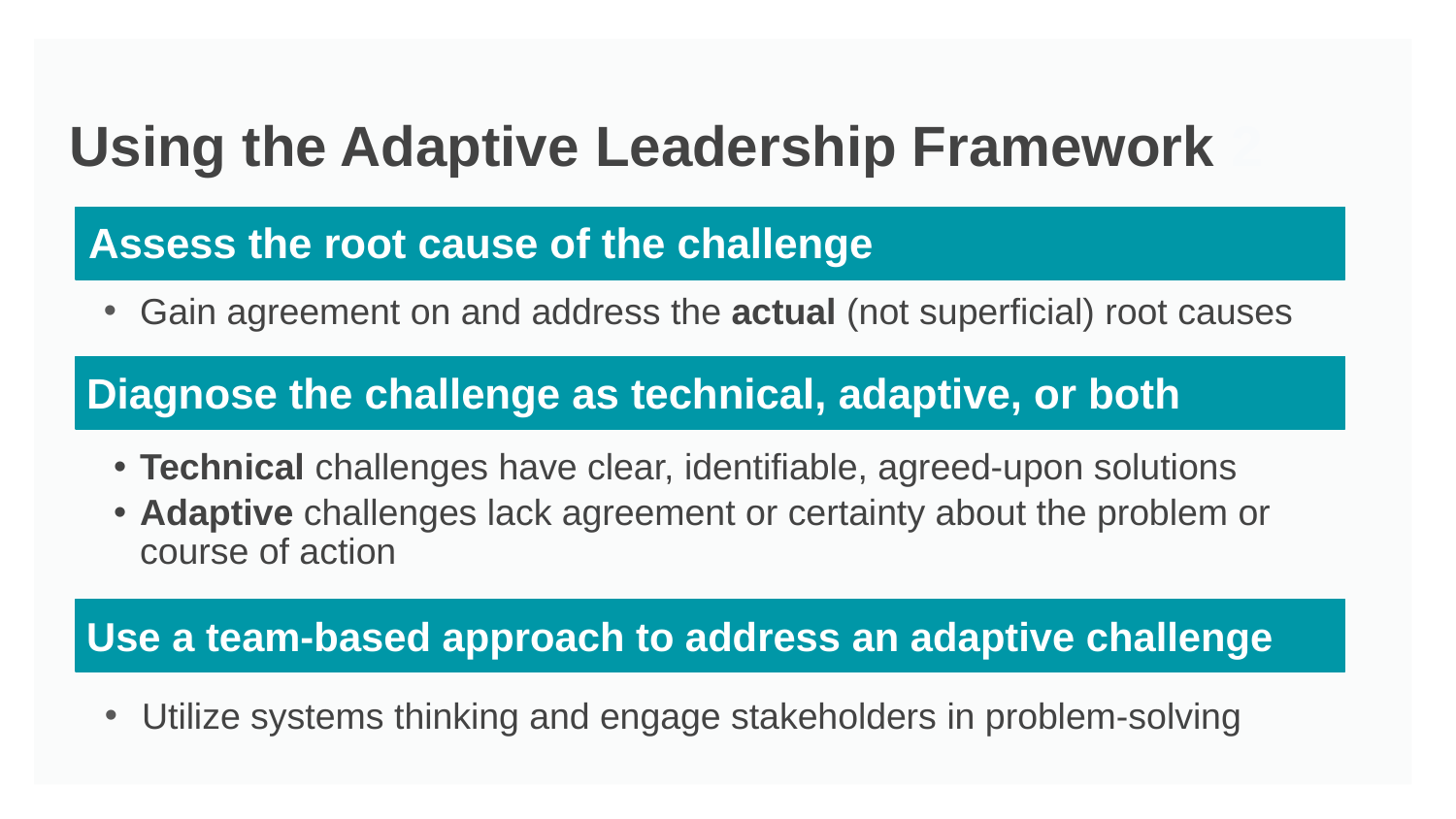

# Using the Adaptive Leadership Framework 2
Assess the root cause of the challenge
Gain agreement on and address the actual (not superficial) root causes
Diagnose the challenge as technical, adaptive, or both
Technical challenges have clear, identifiable, agreed-upon solutions
Adaptive challenges lack agreement or certainty about the problem or course of action
Use a team-based approach to address an adaptive challenge
Utilize systems thinking and engage stakeholders in problem-solving